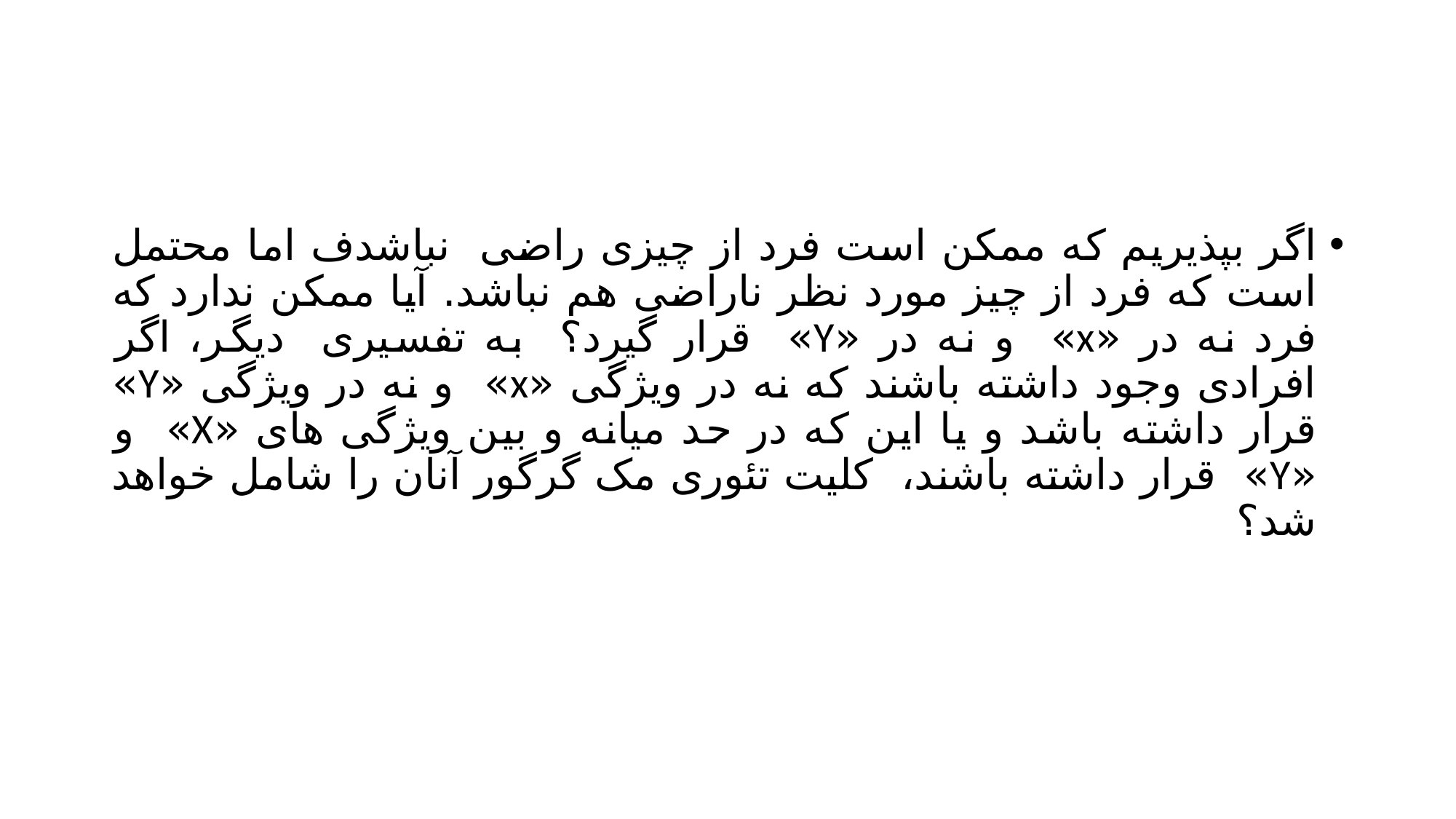

#
اگر بپذیریم که ممکن است فرد از چیزی راضی  نباشدف اما محتمل است که فرد از چیز مورد نظر ناراضی هم نباشد. آیا ممکن ندارد که فرد نه در «x»  و نه در «Y»  قرار گیرد؟  به تفسیری  دیگر، اگر افرادی وجود داشته باشند که نه در ویژگی «x»  و نه در ویژگی «Y» قرار داشته باشد و یا این که در حد میانه و بین ویژگی های «X»  و «Y»  قرار داشته باشند،  کلیت تئوری مک گرگور آنان را شامل خواهد شد؟